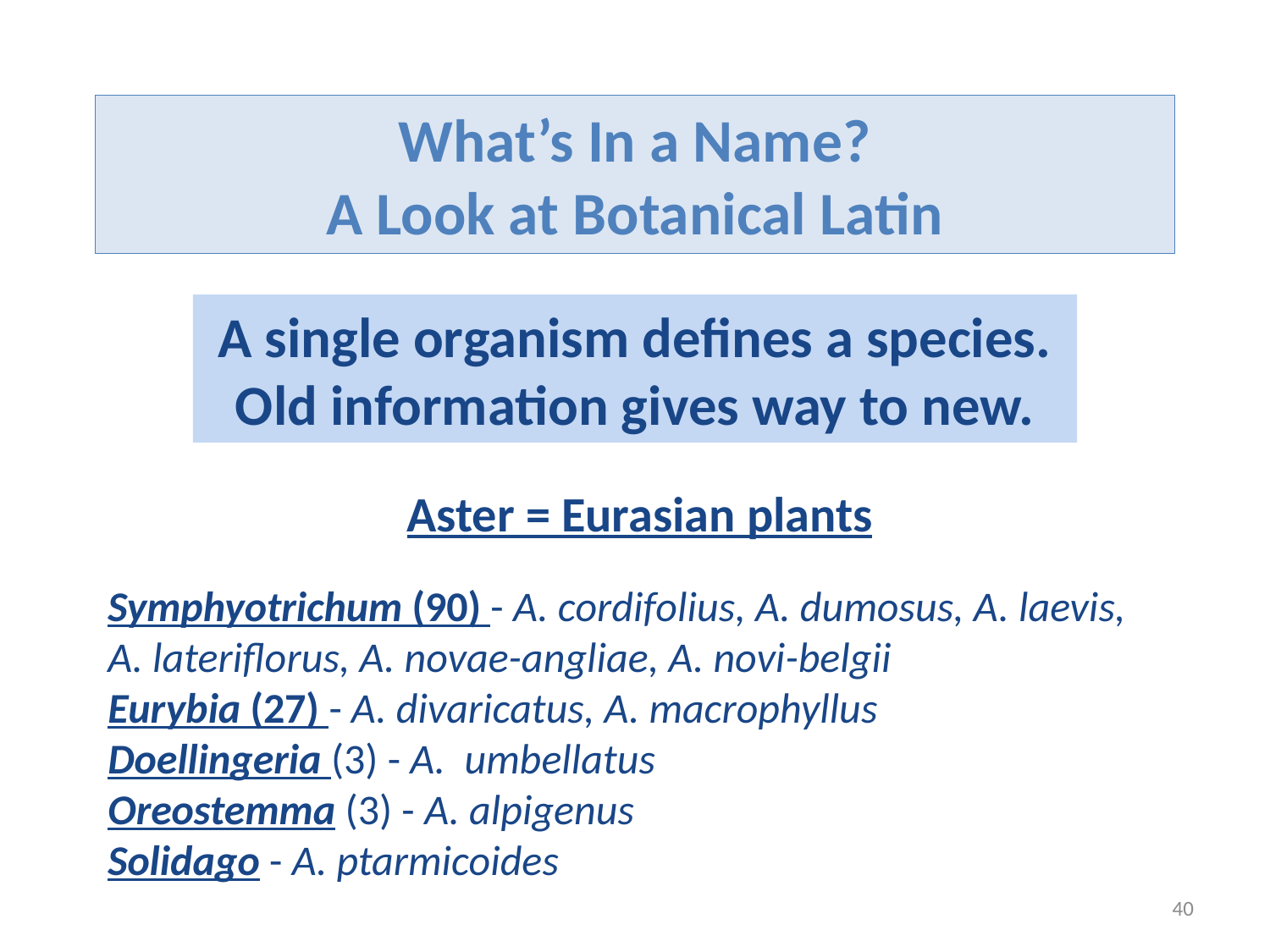

What’s In a Name?
 A Look at Botanical Latin
A single organism defines a species.
Old information gives way to new.
 Aster = Eurasian plants

Symphyotrichum (90) - A. cordifolius, A. dumosus, A. laevis,
A. lateriflorus, A. novae-angliae, A. novi-belgii
Eurybia (27) - A. divaricatus, A. macrophyllus
Doellingeria (3) - A.  umbellatus
Oreostemma (3) - A. alpigenus
Solidago - A. ptarmicoides
40